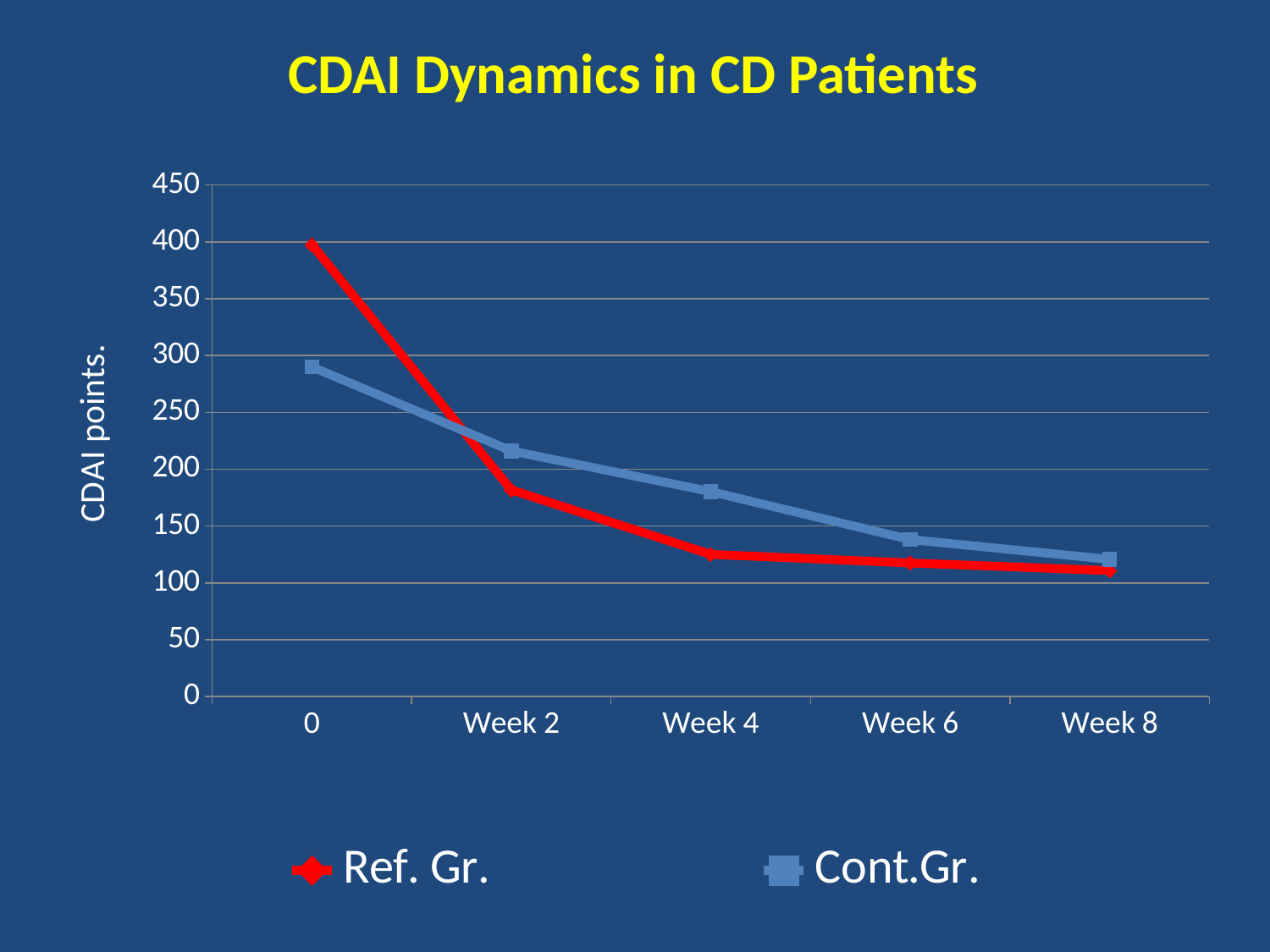

# CDAI Dynamics in CD Patients

### Chart

| Category | Ref. Gr. | Cont.Gr. |
|---|---|---|
| 0 | 397.63 | 290.04 |
| Week 2 | 181.79 | 216.11 |
| Week 4 | 125.05 | 180.35 |
| Week 6 | 117.54 | 138.15 |
| Week 8 | 110.8 | 120.69 |